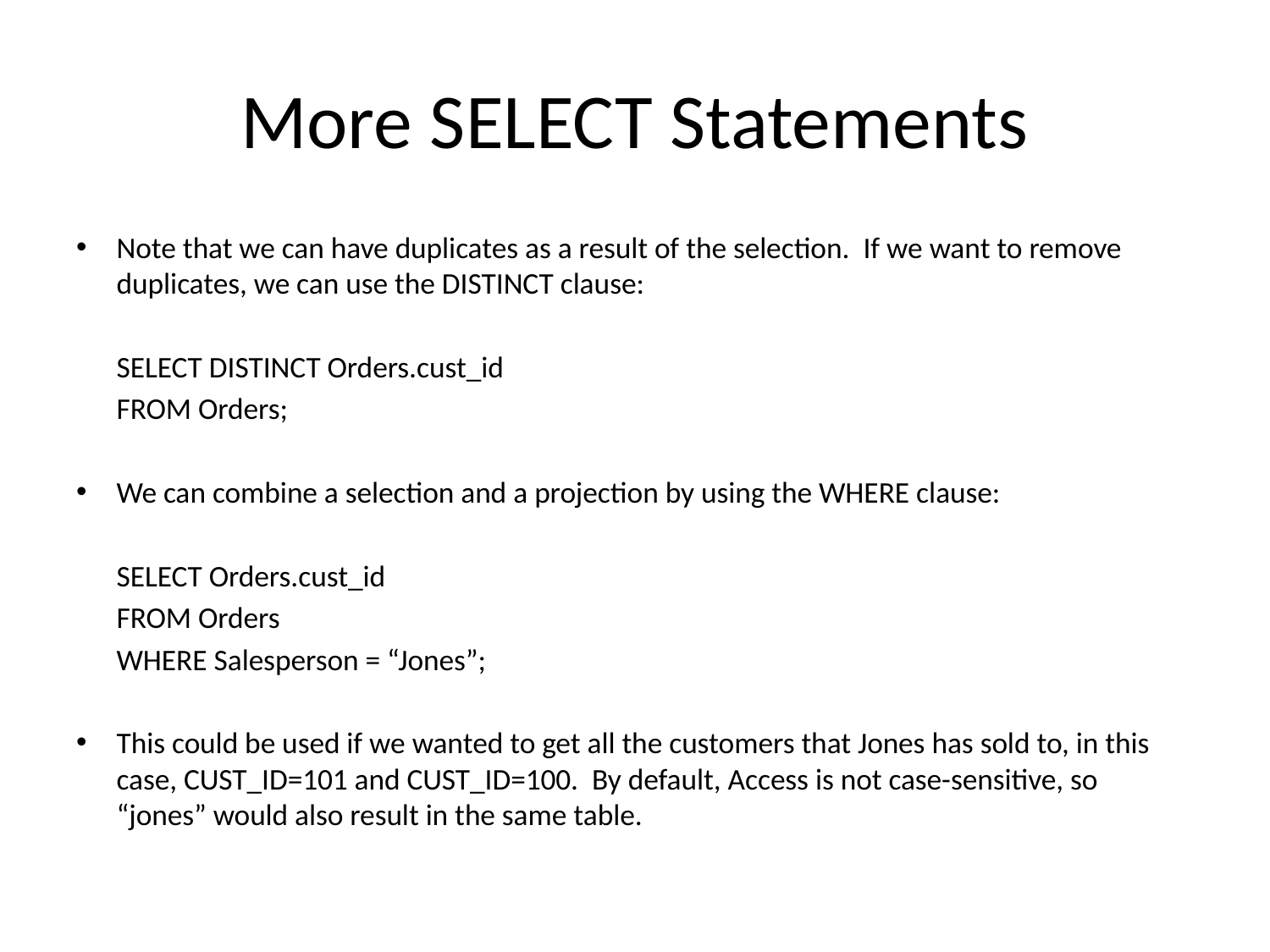

# More SELECT Statements
Note that we can have duplicates as a result of the selection.  If we want to remove duplicates, we can use the DISTINCT clause:

		SELECT DISTINCT Orders.cust_id
		FROM Orders;

We can combine a selection and a projection by using the WHERE clause:

		SELECT Orders.cust_id
		FROM Orders
		WHERE Salesperson = “Jones”;

This could be used if we wanted to get all the customers that Jones has sold to, in this case, CUST_ID=101 and CUST_ID=100.  By default, Access is not case-sensitive, so “jones” would also result in the same table.